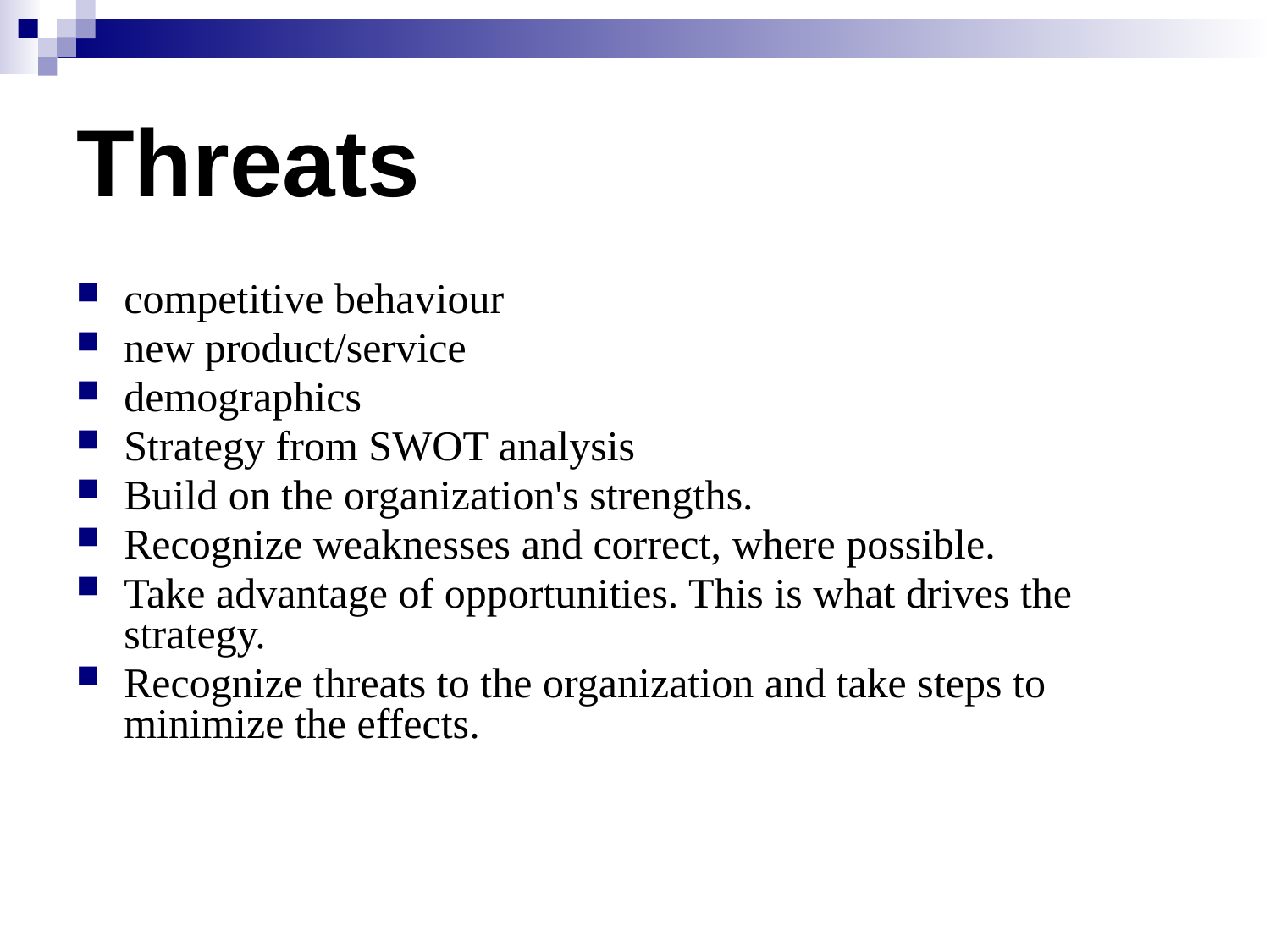

# Threats
competitive behaviour
new product/service
demographics
Strategy from SWOT analysis
Build on the organization's strengths.
Recognize weaknesses and correct, where possible.
Take advantage of opportunities. This is what drives the strategy.
Recognize threats to the organization and take steps to minimize the effects.